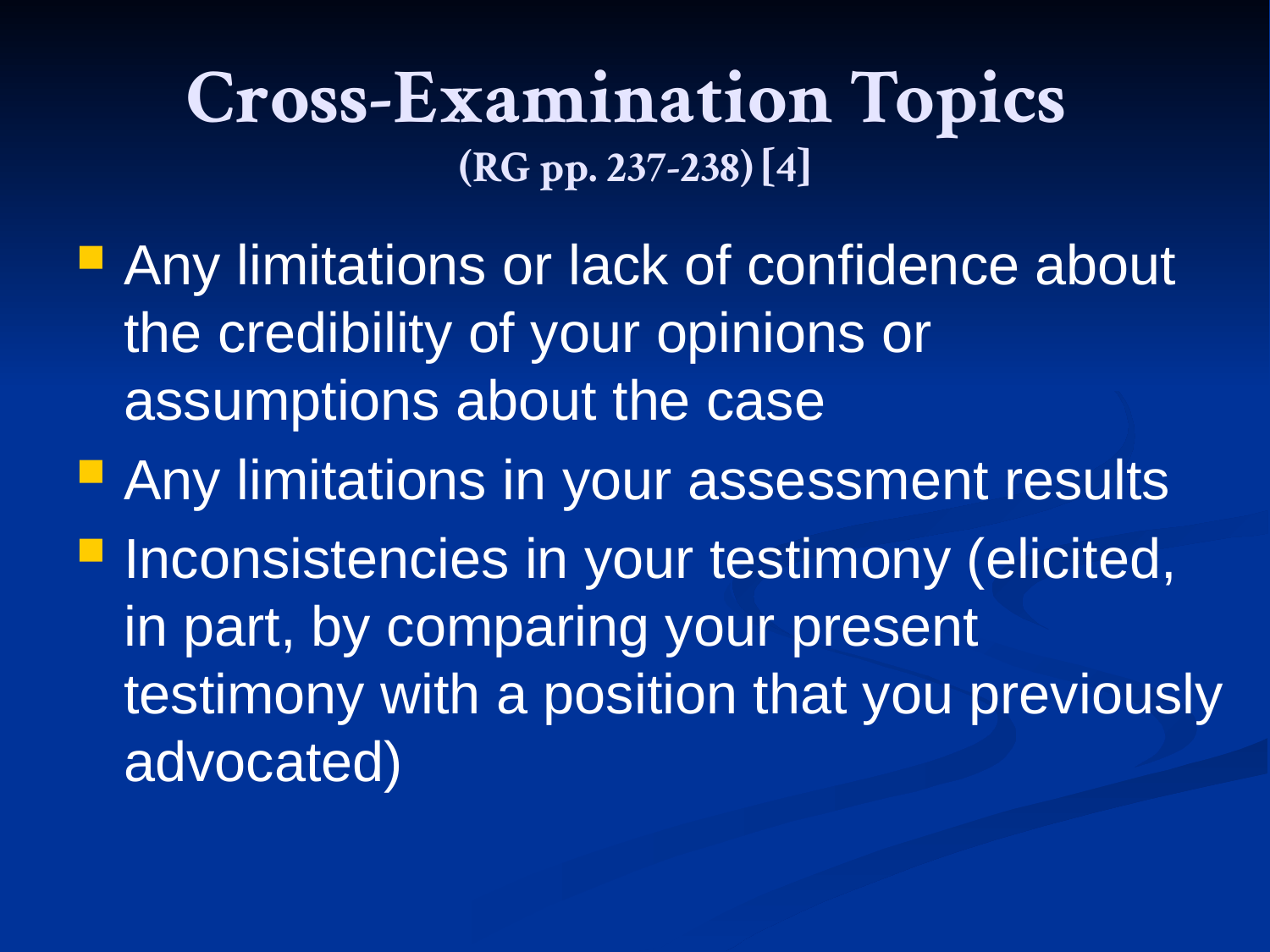

# Cross-Examination Topics (RG pp. 237-238) [4]
Any limitations or lack of confidence about the credibility of your opinions or assumptions about the case
Any limitations in your assessment results
Inconsistencies in your testimony (elicited, in part, by comparing your present testimony with a position that you previously advocated)